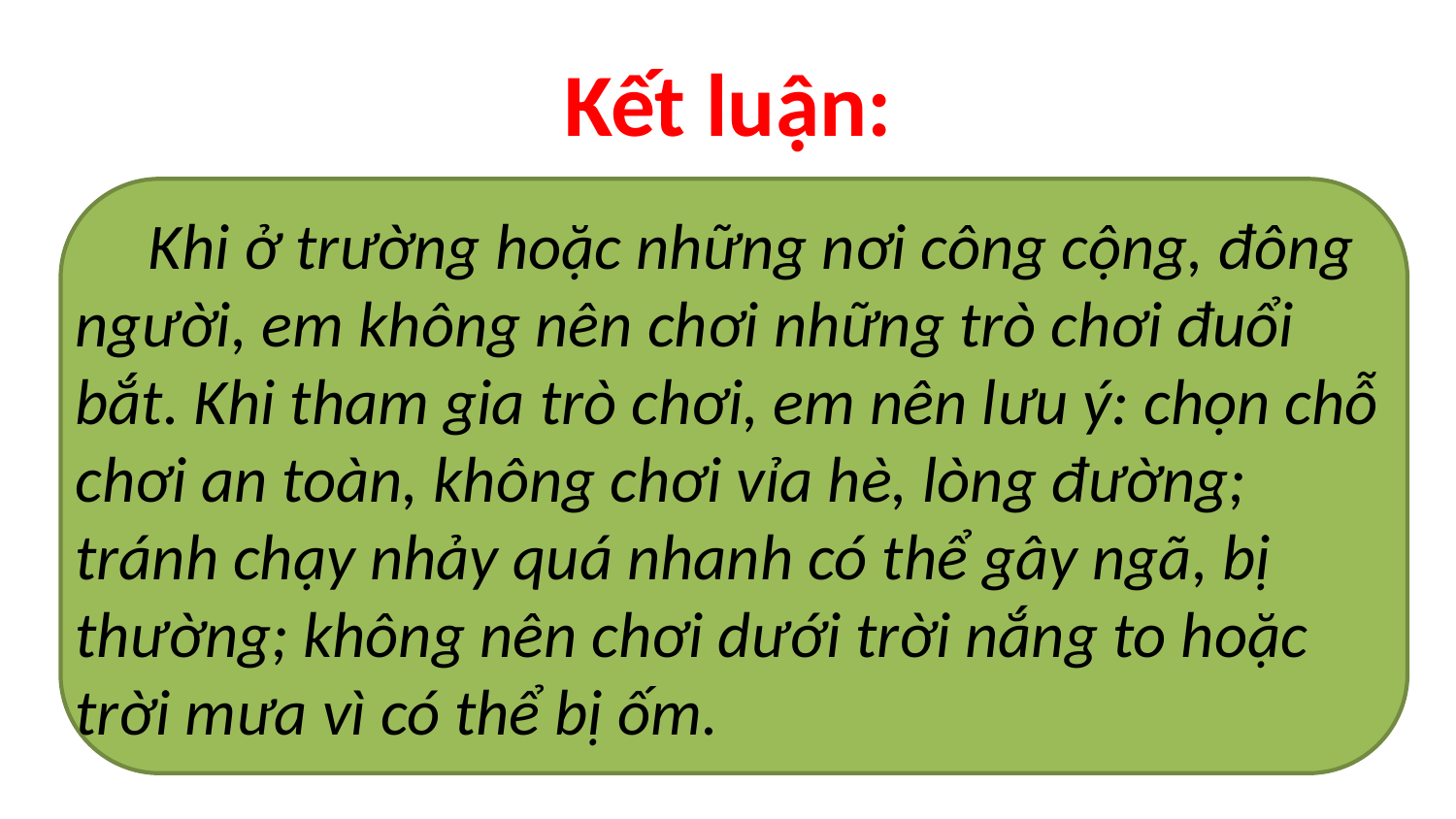

# Kết luận:
     Khi ở trường hoặc những nơi công cộng, đông người, em không nên chơi những trò chơi đuổi bắt. Khi tham gia trò chơi, em nên lưu ý: chọn chỗ chơi an toàn, không chơi vỉa hè, lòng đường; tránh chạy nhảy quá nhanh có thể gây ngã, bị thường; không nên chơi dưới trời nắng to hoặc trời mưa vì có thể bị ốm.